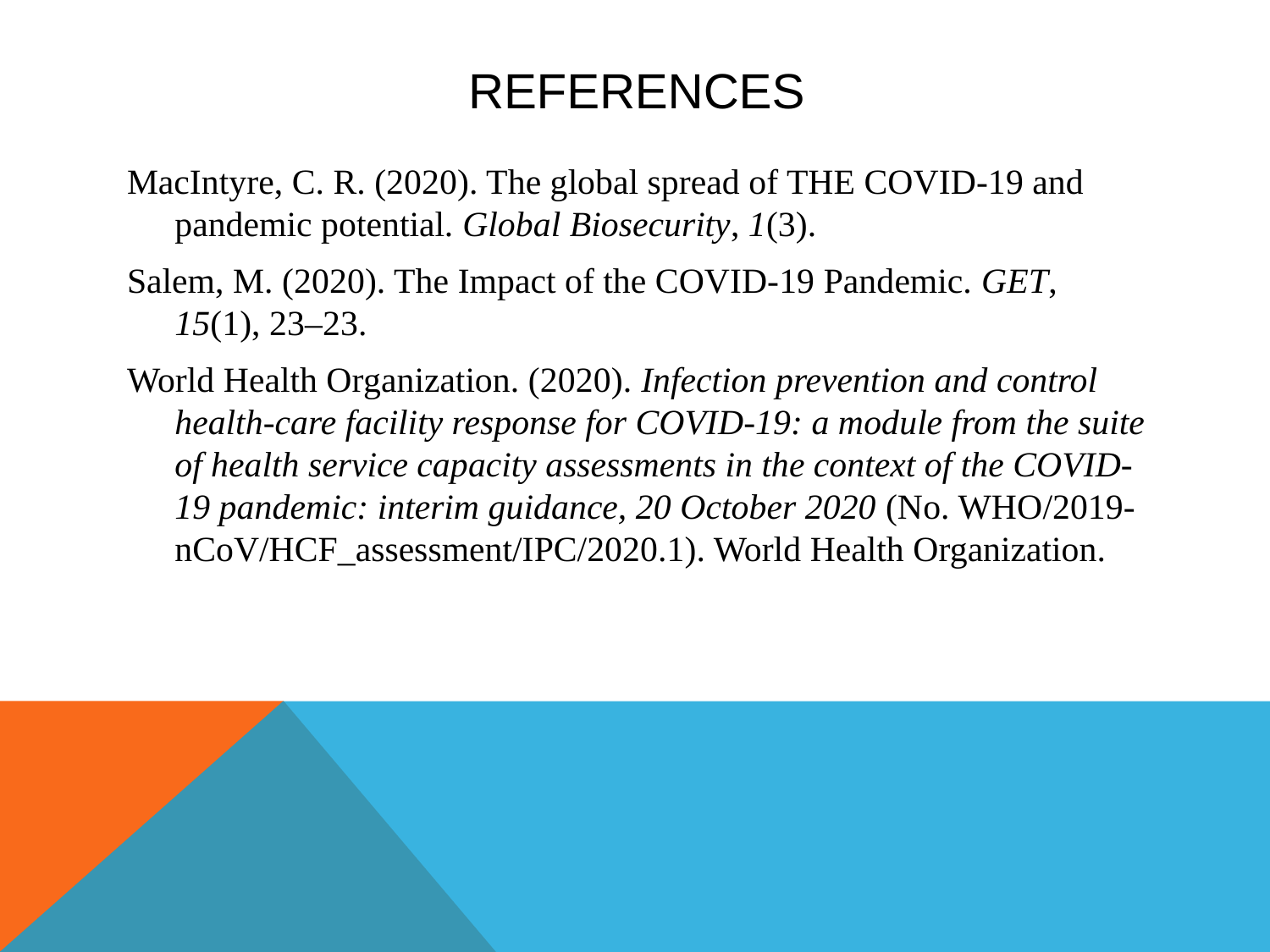

# References
MacIntyre, C. R. (2020). The global spread of THE COVID-19 and pandemic potential. Global Biosecurity, 1(3).
Salem, M. (2020). The Impact of the COVID-19 Pandemic. GET, 15(1), 23–23.
World Health Organization. (2020). Infection prevention and control health-care facility response for COVID-19: a module from the suite of health service capacity assessments in the context of the COVID-19 pandemic: interim guidance, 20 October 2020 (No. WHO/2019-nCoV/HCF_assessment/IPC/2020.1). World Health Organization.